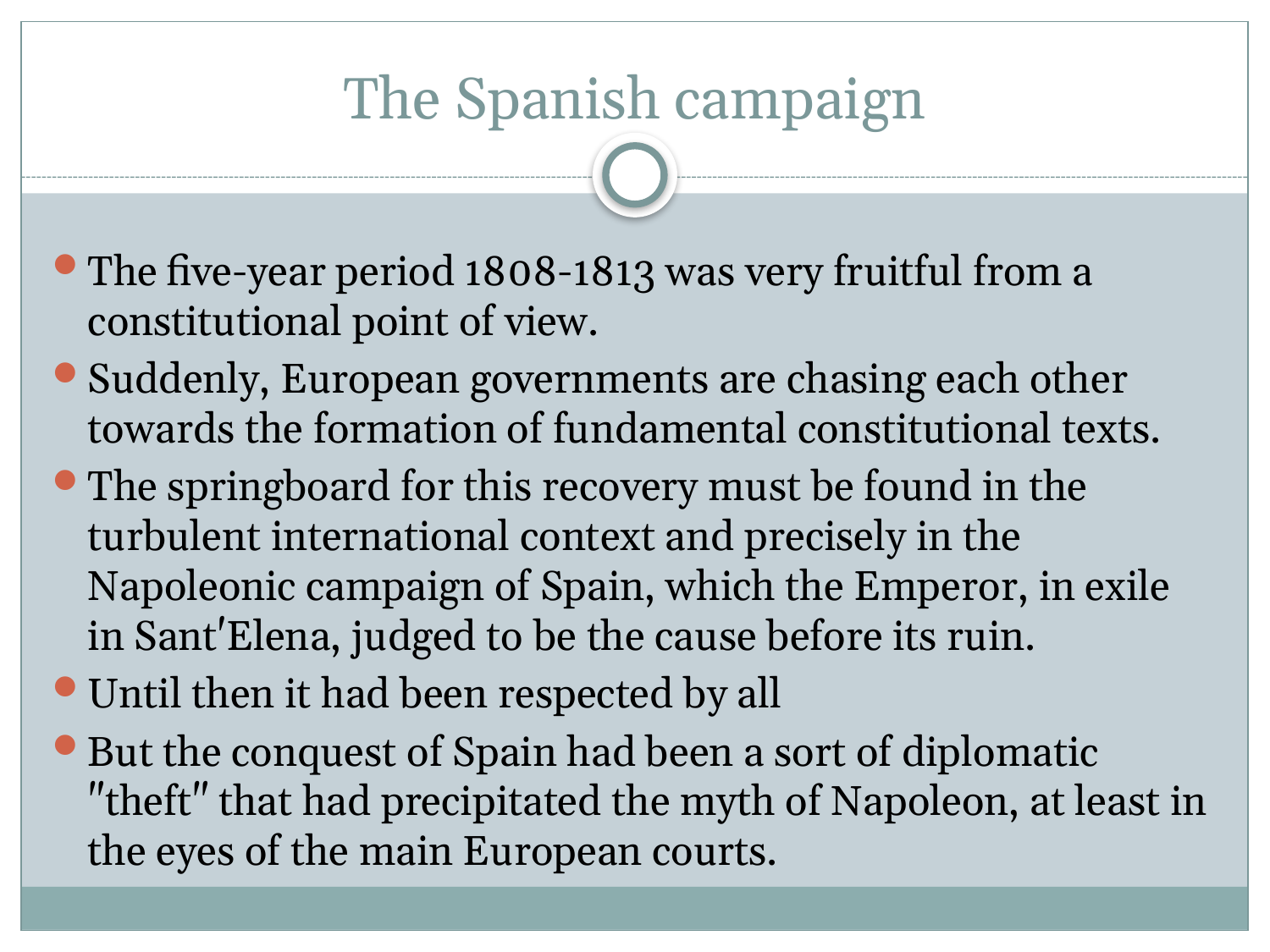

# The Spanish campaign
The five-year period 1808-1813 was very fruitful from a constitutional point of view.
Suddenly, European governments are chasing each other towards the formation of fundamental constitutional texts.
The springboard for this recovery must be found in the turbulent international context and precisely in the Napoleonic campaign of Spain, which the Emperor, in exile in Sant'Elena, judged to be the cause before its ruin.
Until then it had been respected by all
But the conquest of Spain had been a sort of diplomatic "theft" that had precipitated the myth of Napoleon, at least in the eyes of the main European courts.